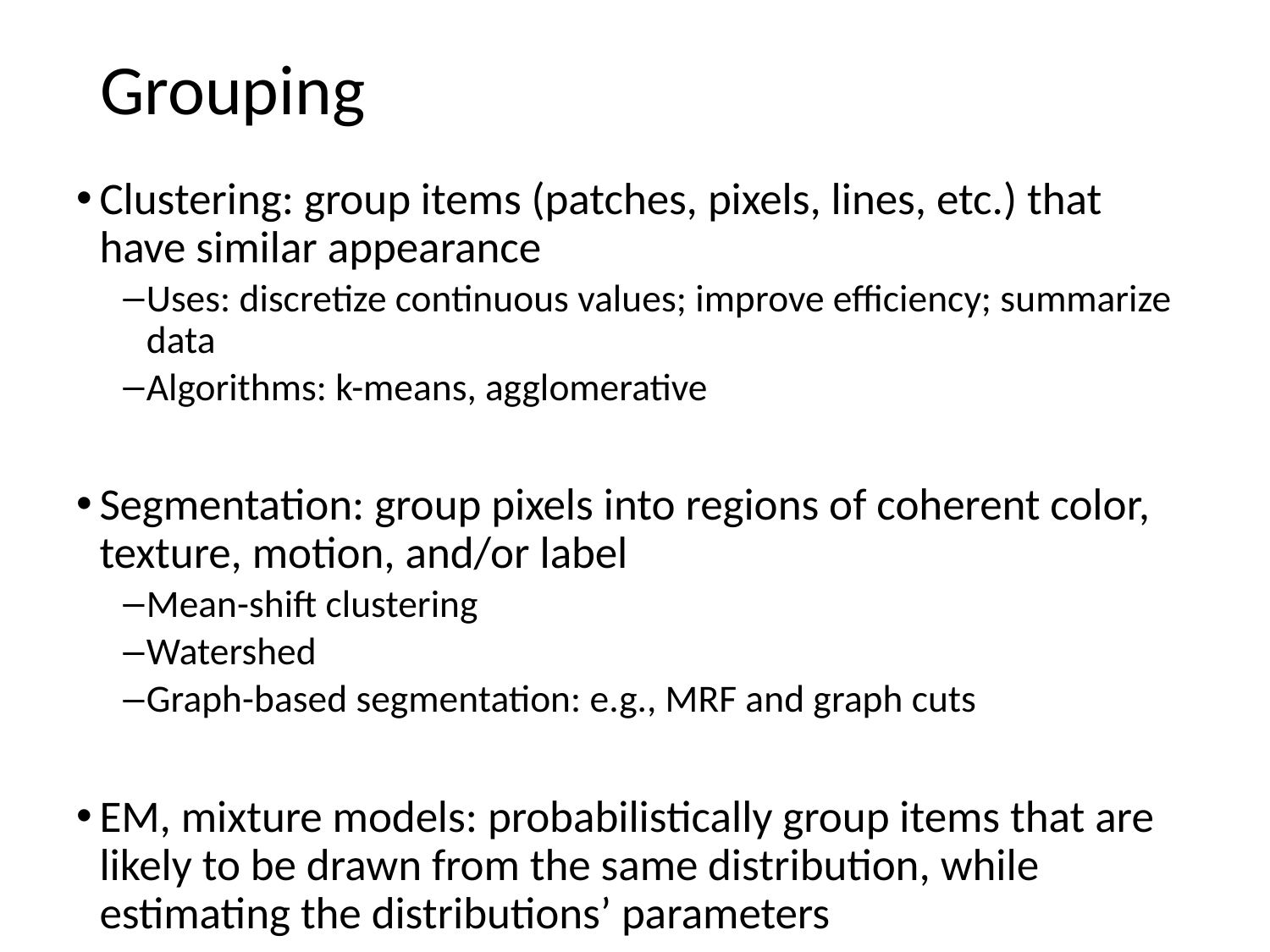

# Grouping
Clustering: group items (patches, pixels, lines, etc.) that have similar appearance
Uses: discretize continuous values; improve efficiency; summarize data
Algorithms: k-means, agglomerative

Segmentation: group pixels into regions of coherent color, texture, motion, and/or label
Mean-shift clustering
Watershed
Graph-based segmentation: e.g., MRF and graph cuts

EM, mixture models: probabilistically group items that are likely to be drawn from the same distribution, while estimating the distributions’ parameters